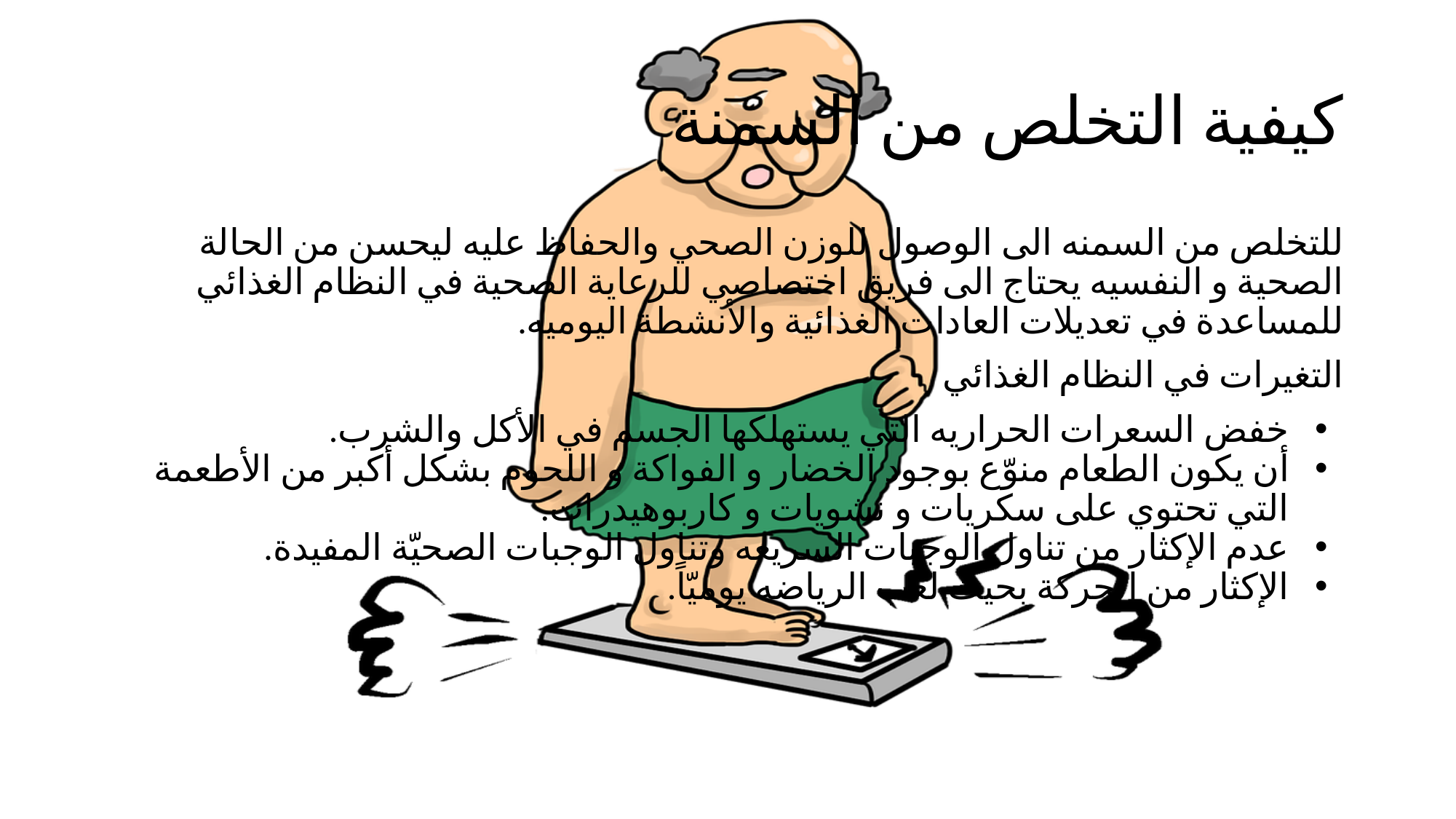

# كيفية التخلص من السمنة
للتخلص من السمنه الى الوصول للوزن الصحي والحفاظ عليه ليحسن من الحالة الصحية و النفسيه يحتاج الى فريق اختصاصي للرعاية الصحية في النظام الغذائي للمساعدة في تعديلات العادات الغذائية والأنشطة اليوميه.
التغيرات في النظام الغذائي
خفض السعرات الحراريه التي يستهلكها الجسم في الأكل والشرب.
أن يكون الطعام منوّع بوجود الخضار و الفواكة و اللحوم بشكل أكبر من الأطعمة التي تحتوي على سكريات و نشويات و كاربوهيدرات.
عدم الإكثار من تناول الوجبات السريعه وتناول الوجبات الصحيّة المفيدة.
الإكثار من الحركة بحيث لعب الرياضه يوميّاً.